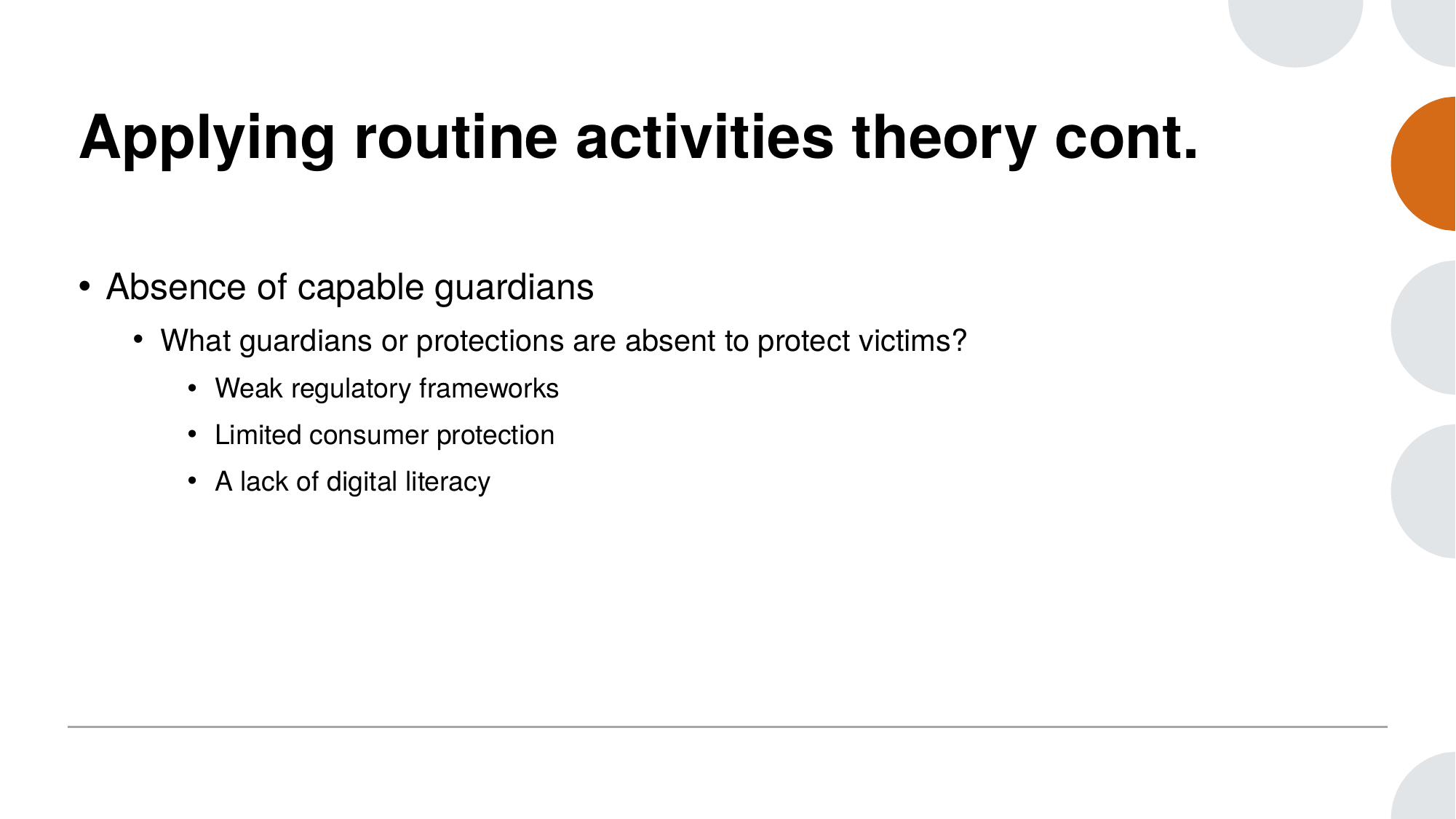

# Applying routine activities theory cont.
Absence of capable guardians
What guardians or protections are absent to protect victims?
Weak regulatory frameworks
Limited consumer protection
A lack of digital literacy